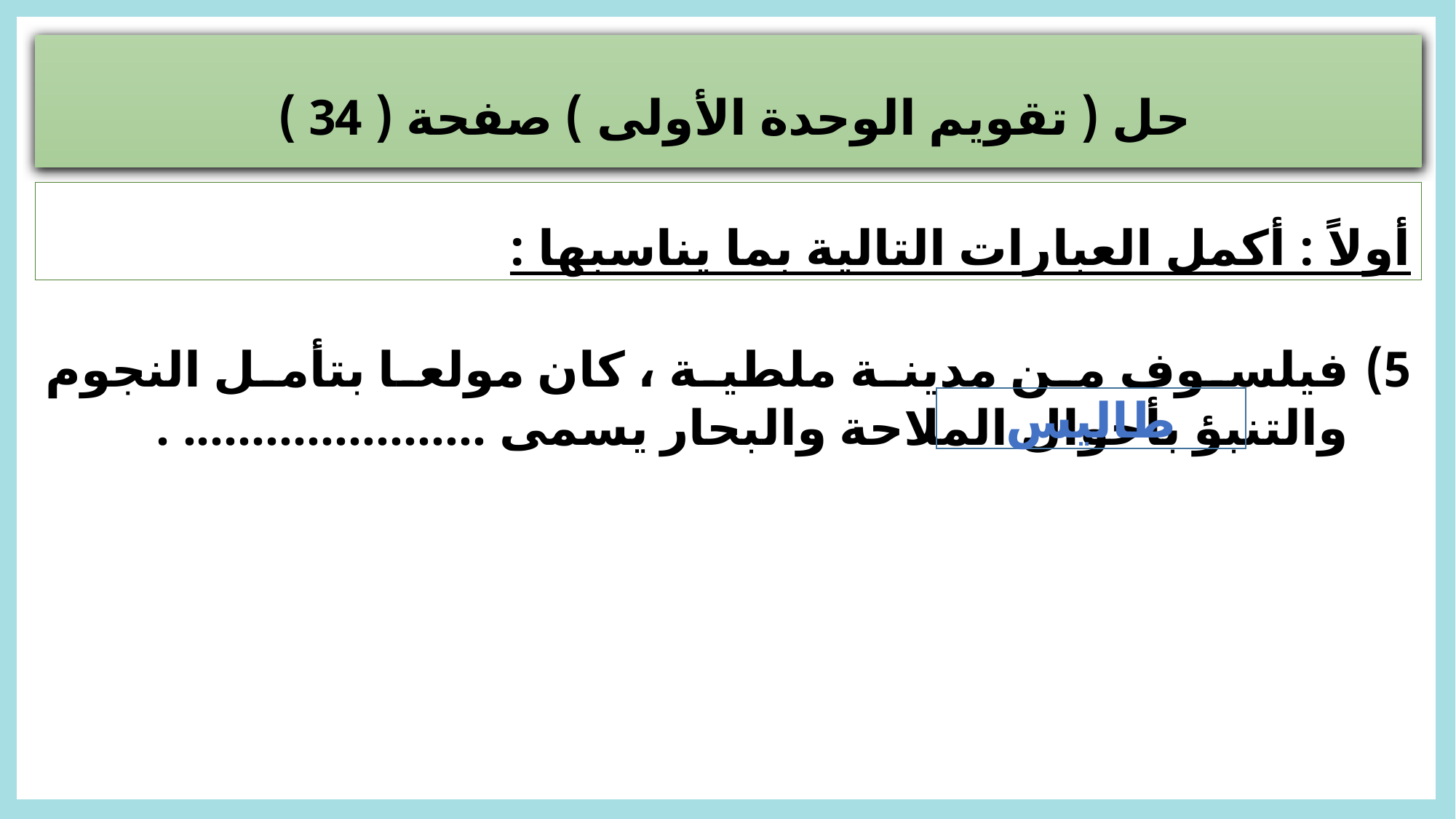

حل ( تقويم الوحدة الأولى ) صفحة ( 34 )
أولاً : أكمل العبارات التالية بما يناسبها :
فيلسوف من مدينة ملطية ، كان مولعا بتأمل النجوم والتنبؤ بأحوال الملاحة والبحار يسمى ...................... .
طاليس